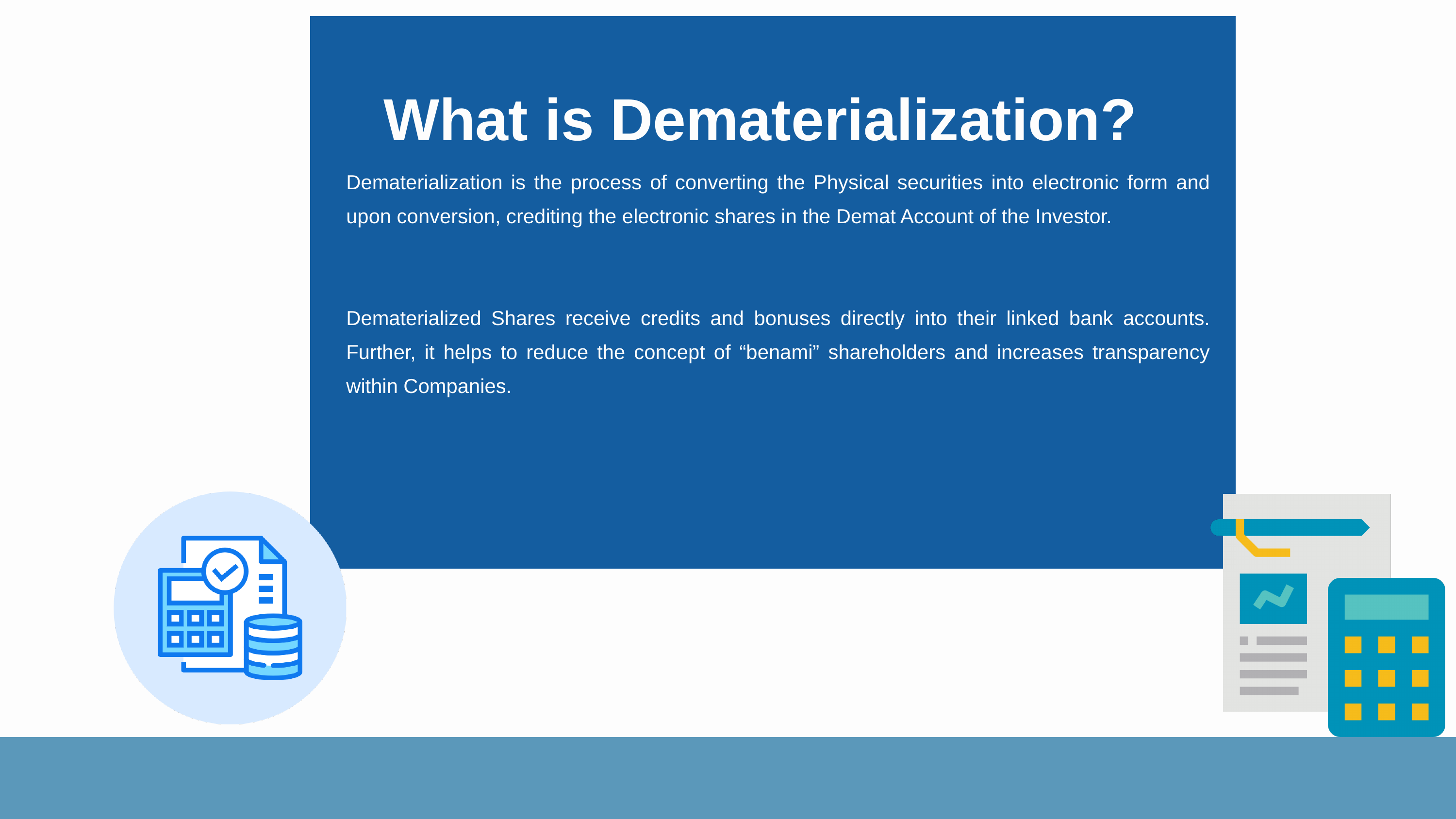

What is Dematerialization?
Dematerialization is the process of converting the Physical securities into electronic form and upon conversion, crediting the electronic shares in the Demat Account of the Investor.

Dematerialized Shares receive credits and bonuses directly into their linked bank accounts. Further, it helps to reduce the concept of “benami” shareholders and increases transparency within Companies.